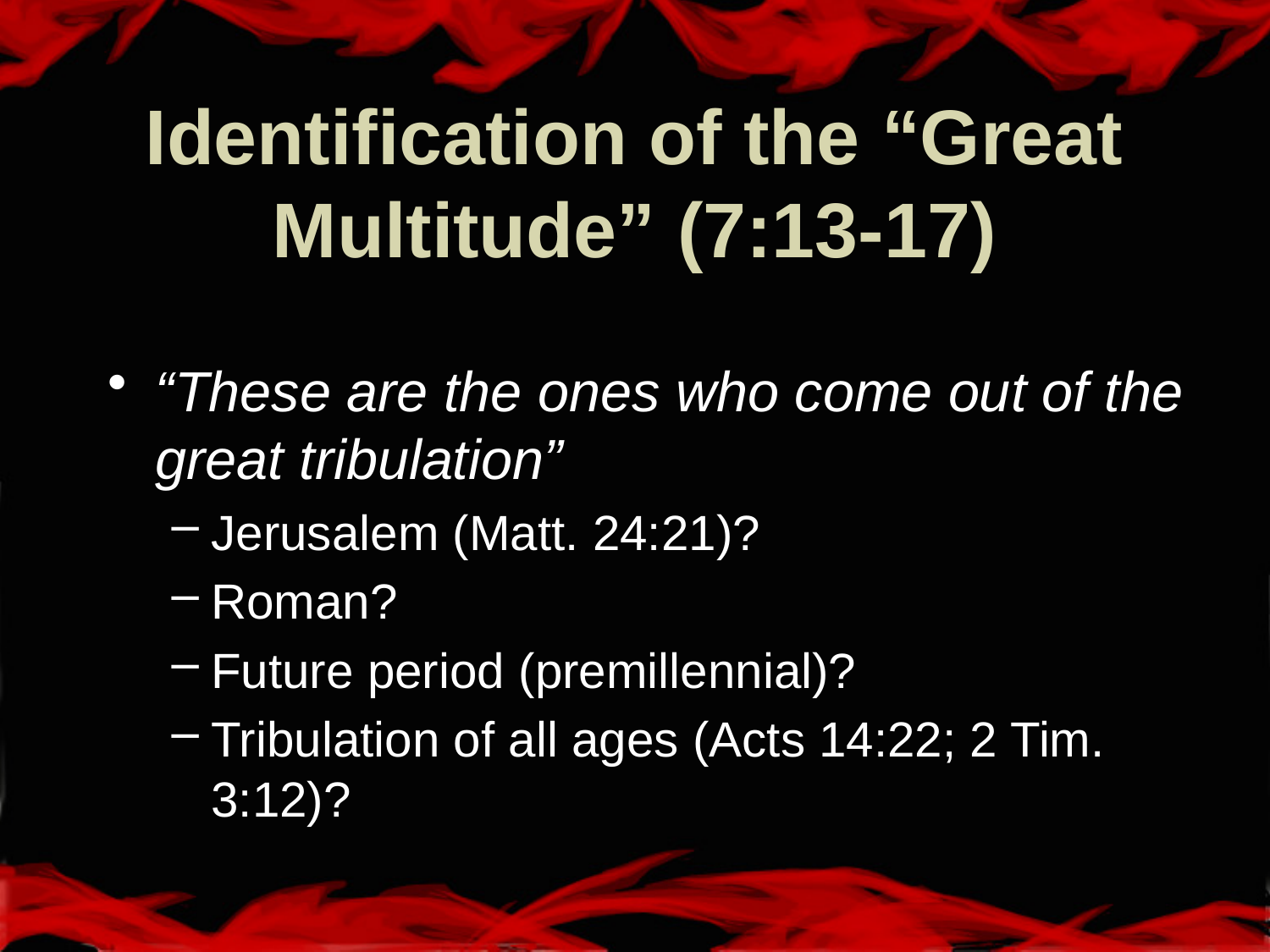

# Identification of the “Great Multitude” (7:13-17)
“These are the ones who come out of the great tribulation”
Jerusalem (Matt. 24:21)?
Roman?
Future period (premillennial)?
Tribulation of all ages (Acts 14:22; 2 Tim. 3:12)?